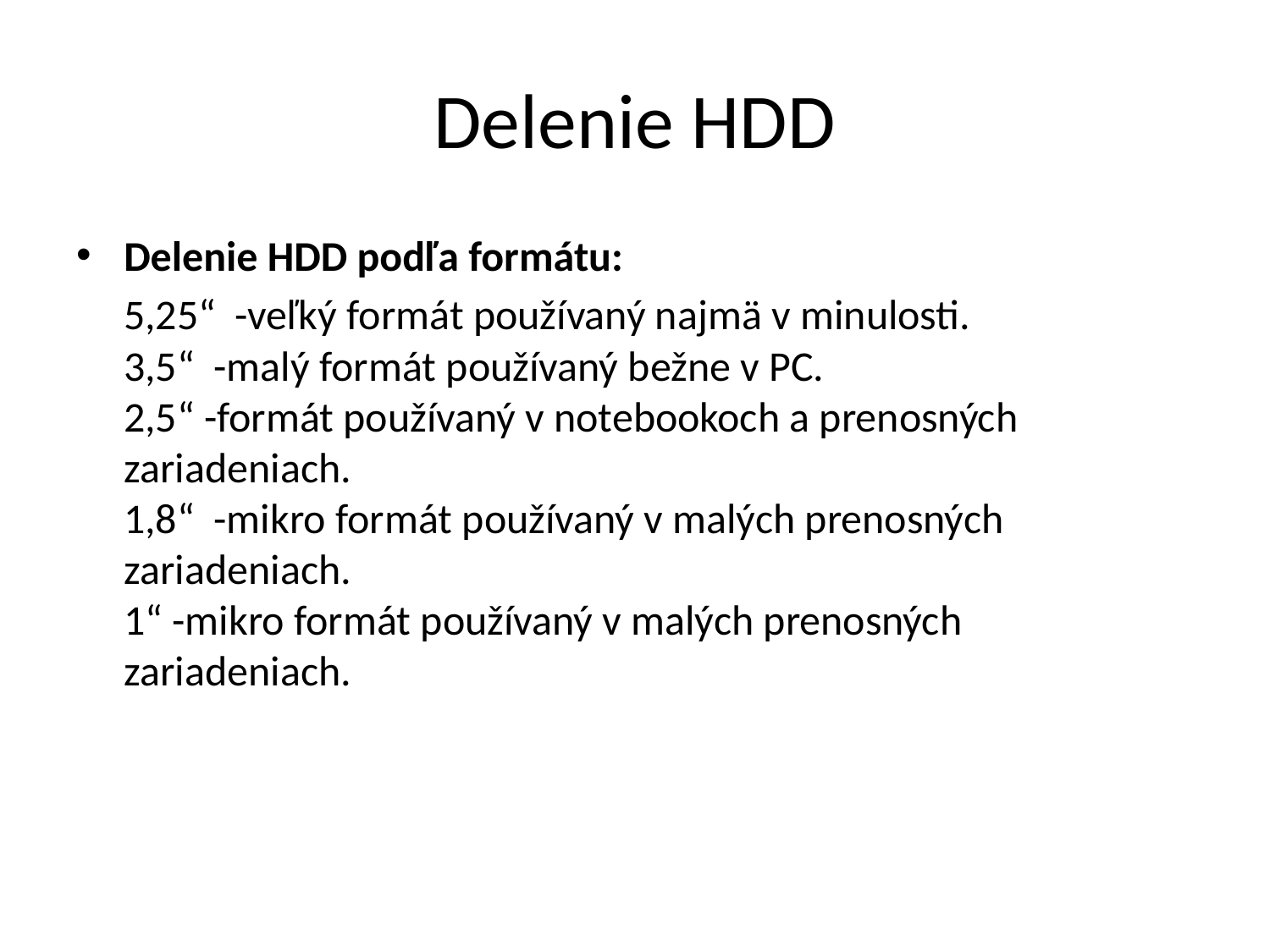

# Delenie HDD
Delenie HDD podľa formátu:
	5,25“  -veľký formát používaný najmä v minulosti.
3,5“  -malý formát používaný bežne v PC.
2,5“ -formát používaný v notebookoch a prenosných zariadeniach.
1,8“  -mikro formát používaný v malých prenosných zariadeniach.
1“ -mikro formát používaný v malých prenosných zariadeniach.